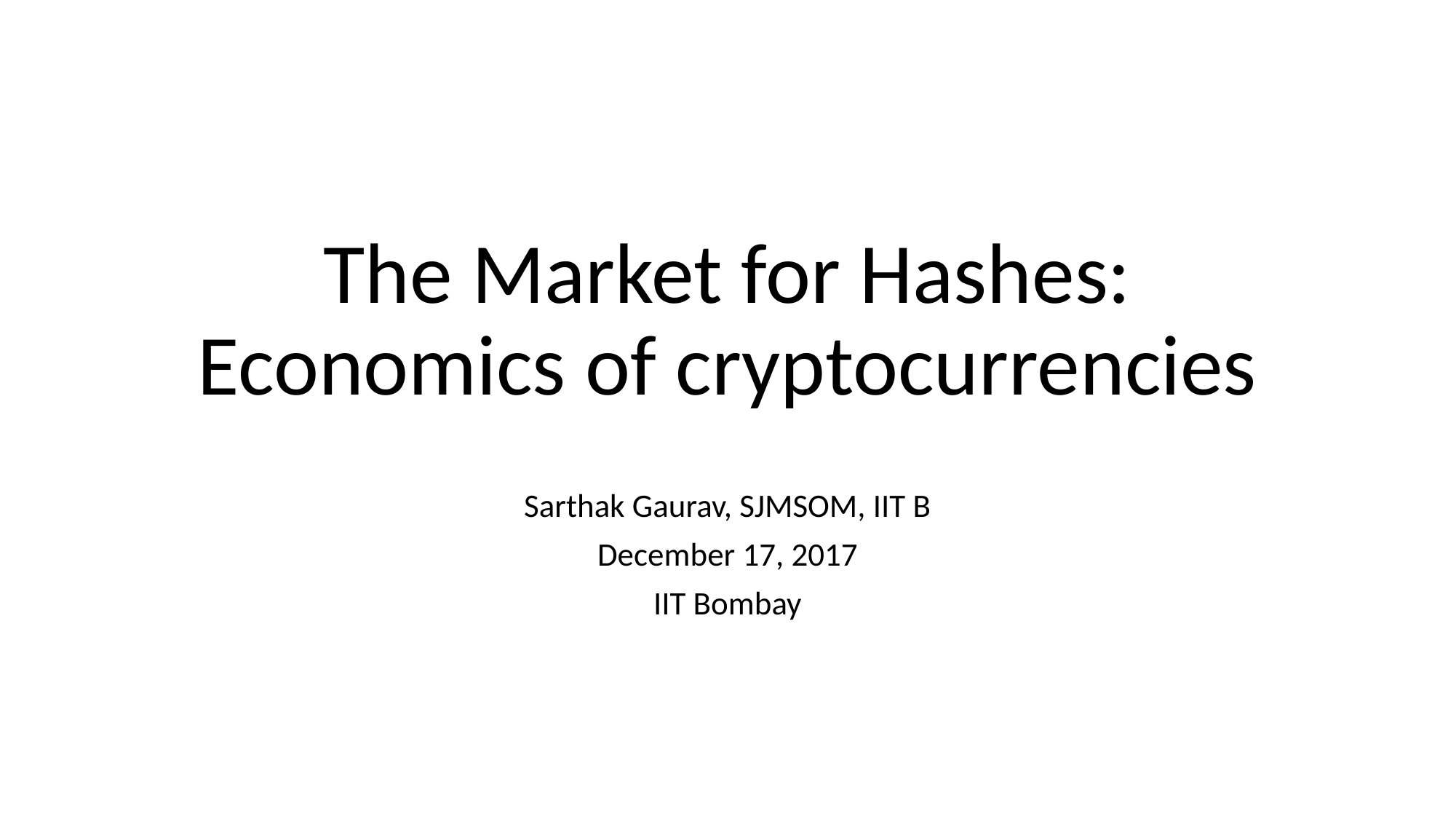

# The Market for Hashes: Economics of cryptocurrencies

Sarthak Gaurav, SJMSOM, IIT B
December 17, 2017
IIT Bombay